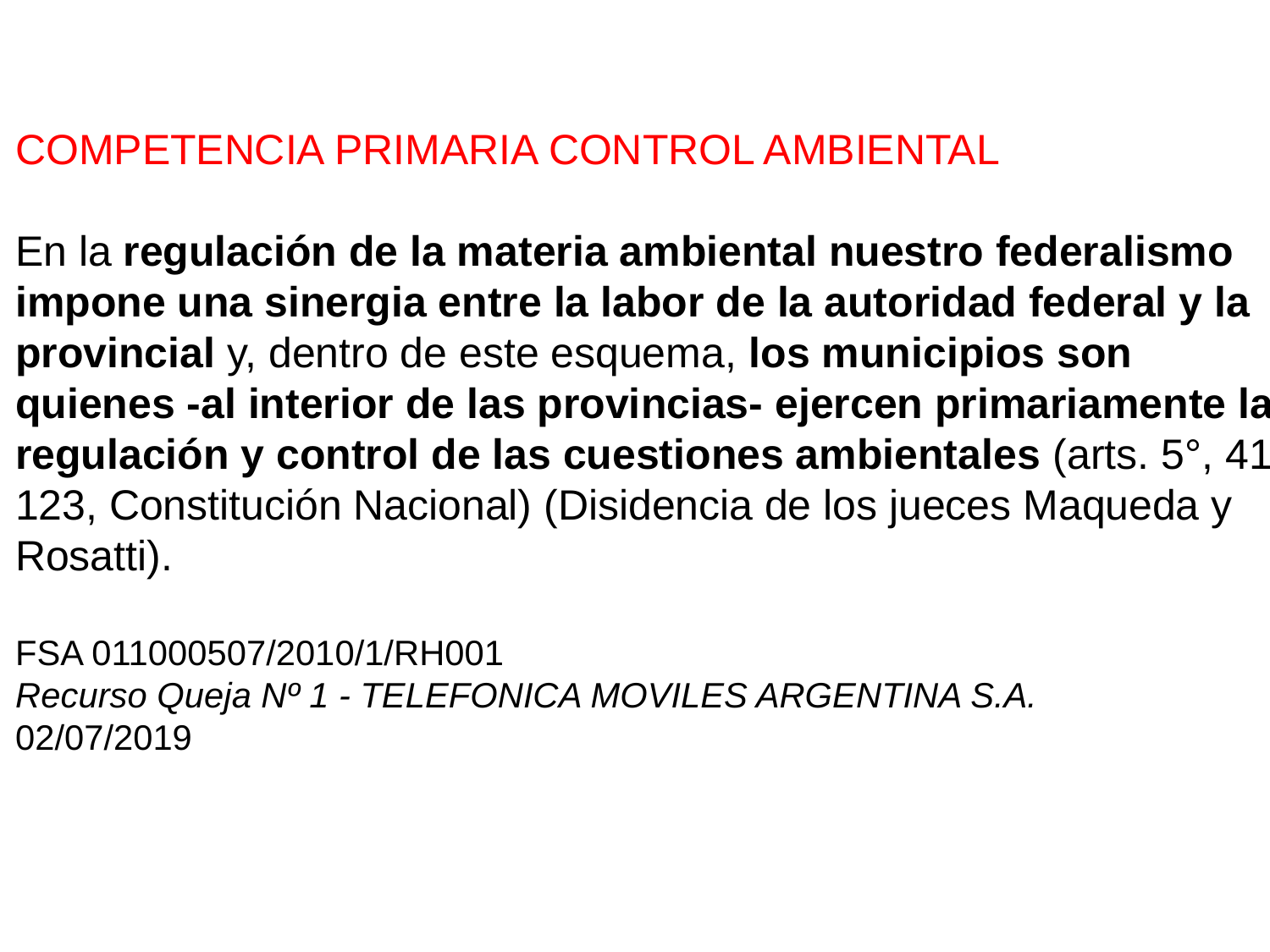

COMPETENCIA PRIMARIA CONTROL AMBIENTAL

En la regulación de la materia ambiental nuestro federalismo
impone una sinergia entre la labor de la autoridad federal y la
provincial y, dentro de este esquema, los municipios son
quienes -al interior de las provincias- ejercen primariamente la
regulación y control de las cuestiones ambientales (arts. 5°, 41,
123, Constitución Nacional) (Disidencia de los jueces Maqueda y
Rosatti).

FSA 011000507/2010/1/RH001
Recurso Queja Nº 1 - TELEFONICA MOVILES ARGENTINA S.A.
02/07/2019